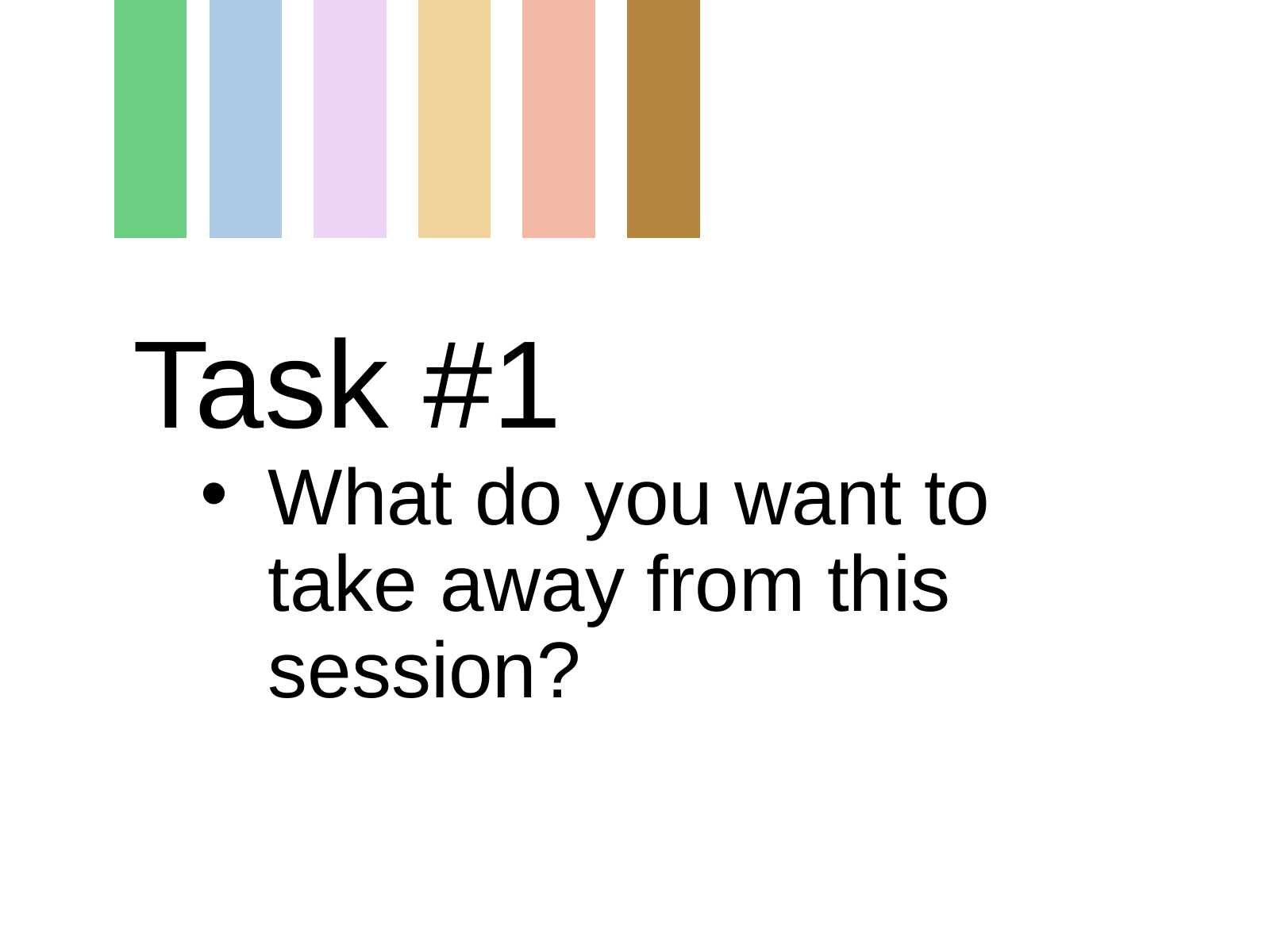

Task #1
What do you want to take away from this session?